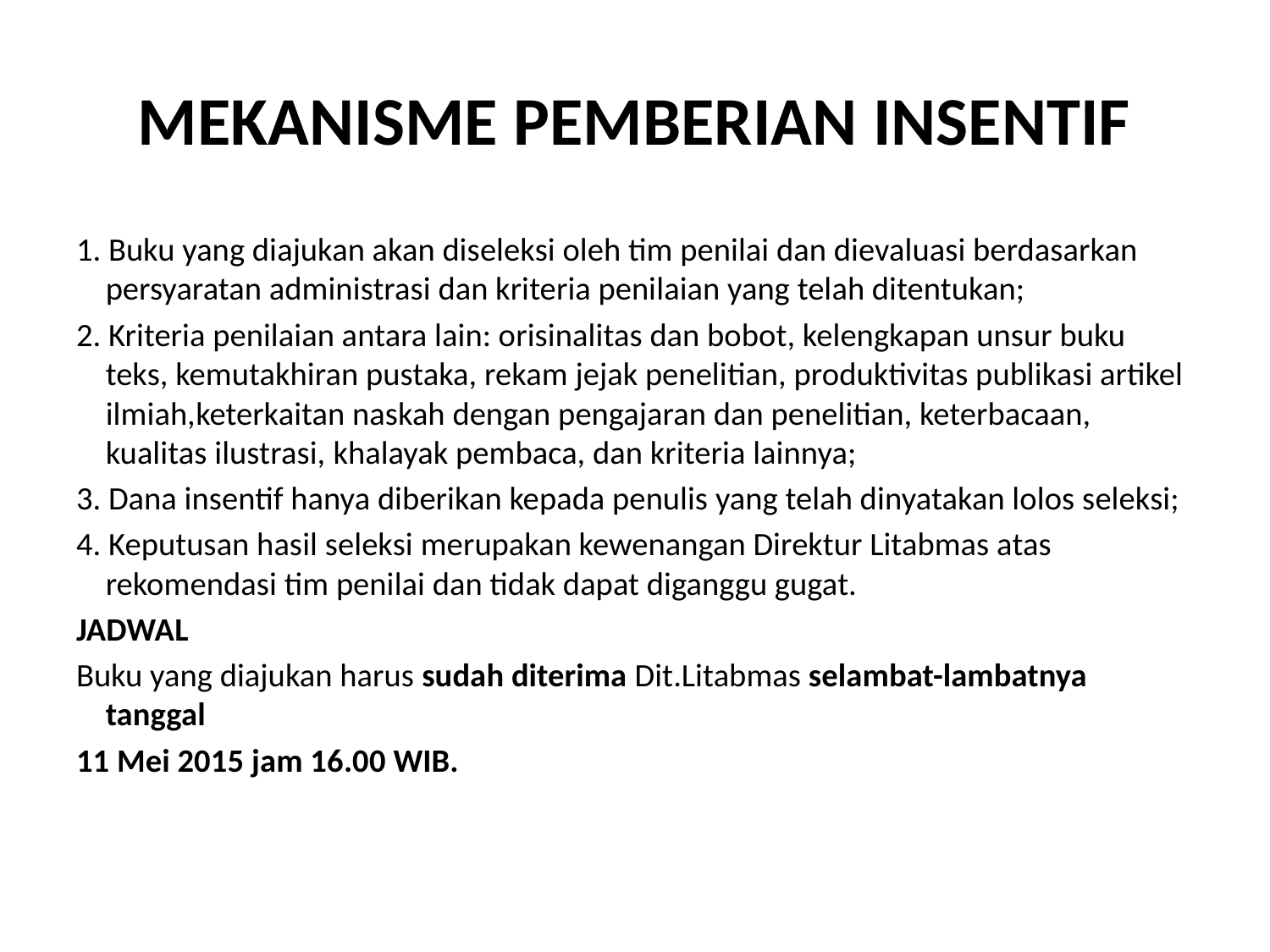

# MEKANISME PEMBERIAN INSENTIF
1. Buku yang diajukan akan diseleksi oleh tim penilai dan dievaluasi berdasarkan persyaratan administrasi dan kriteria penilaian yang telah ditentukan;
2. Kriteria penilaian antara lain: orisinalitas dan bobot, kelengkapan unsur buku teks, kemutakhiran pustaka, rekam jejak penelitian, produktivitas publikasi artikel ilmiah,keterkaitan naskah dengan pengajaran dan penelitian, keterbacaan, kualitas ilustrasi, khalayak pembaca, dan kriteria lainnya;
3. Dana insentif hanya diberikan kepada penulis yang telah dinyatakan lolos seleksi;
4. Keputusan hasil seleksi merupakan kewenangan Direktur Litabmas atas rekomendasi tim penilai dan tidak dapat diganggu gugat.
JADWAL
Buku yang diajukan harus sudah diterima Dit.Litabmas selambat-lambatnya tanggal
11 Mei 2015 jam 16.00 WIB.